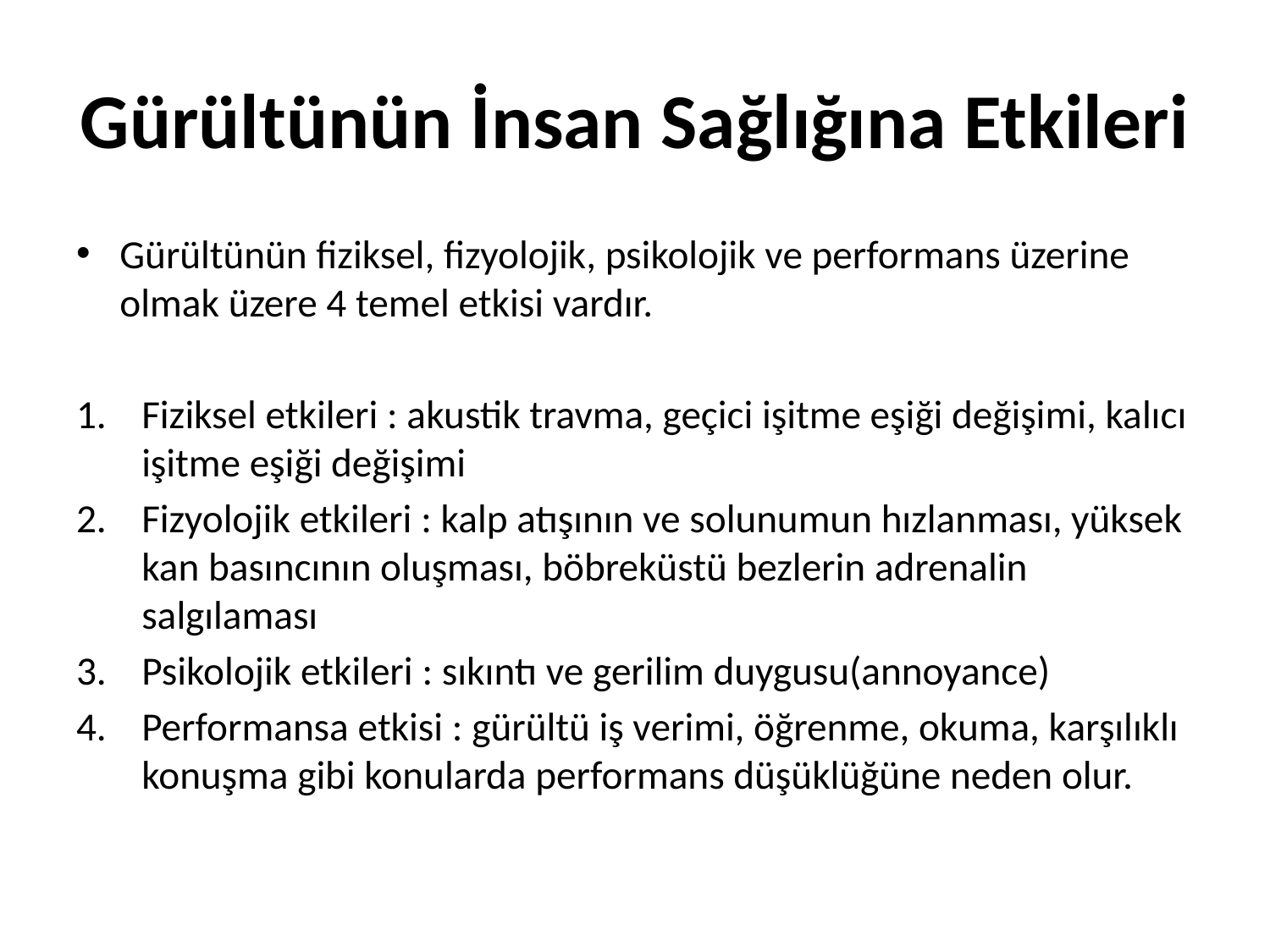

# Gürültünün İnsan Sağlığına Etkileri
Gürültünün fiziksel, fizyolojik, psikolojik ve performans üzerine olmak üzere 4 temel etkisi vardır.

Fiziksel etkileri : akustik travma, geçici işitme eşiği değişimi, kalıcı işitme eşiği değişimi
Fizyolojik etkileri : kalp atışının ve solunumun hızlanması, yüksek kan basıncının oluşması, böbreküstü bezlerin adrenalin salgılaması
Psikolojik etkileri : sıkıntı ve gerilim duygusu(annoyance)
Performansa etkisi : gürültü iş verimi, öğrenme, okuma, karşılıklı konuşma gibi konularda performans düşüklüğüne neden olur.